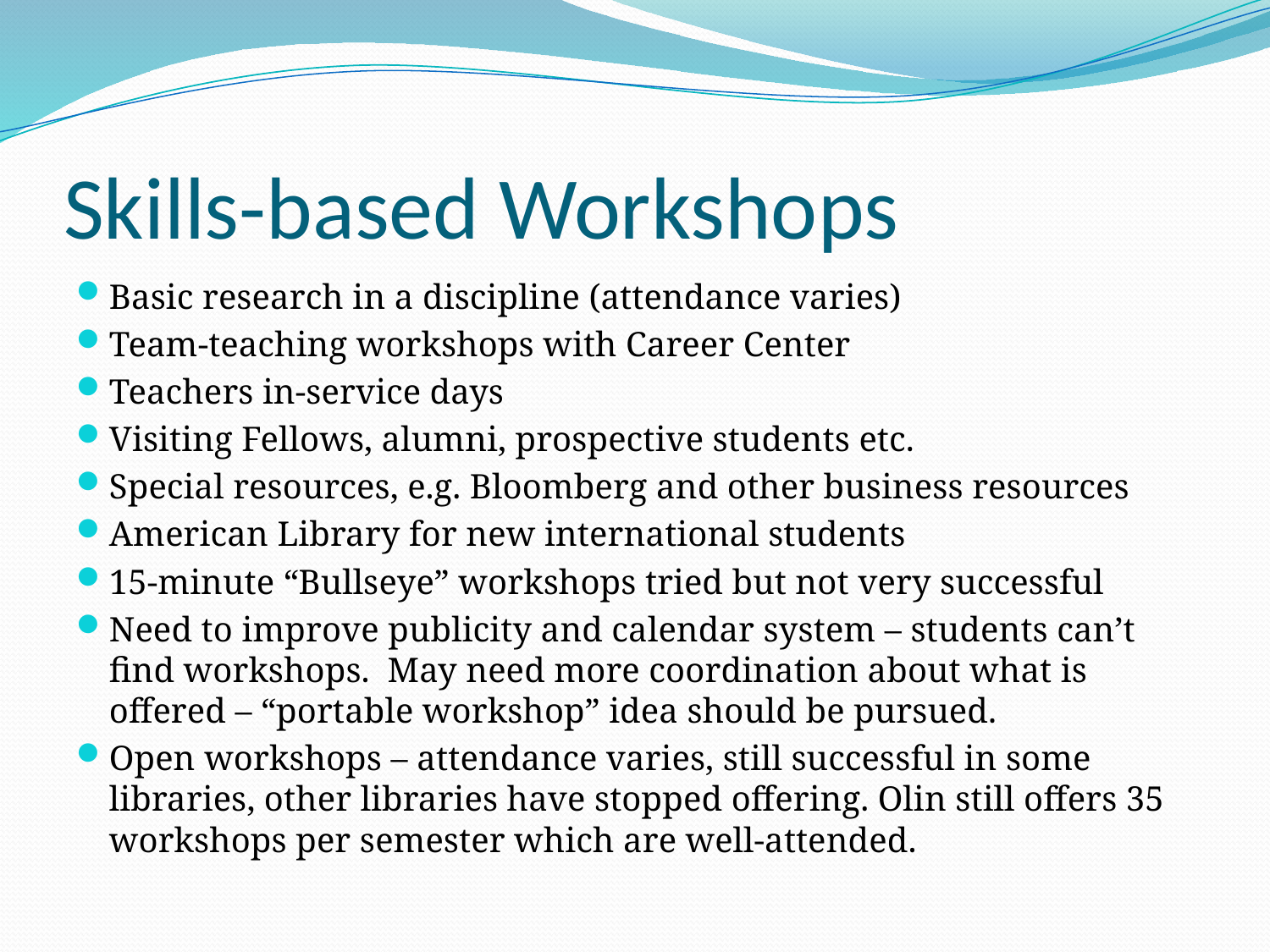

# Skills-based Workshops
Basic research in a discipline (attendance varies)
Team-teaching workshops with Career Center
Teachers in-service days
Visiting Fellows, alumni, prospective students etc.
Special resources, e.g. Bloomberg and other business resources
American Library for new international students
15-minute “Bullseye” workshops tried but not very successful
Need to improve publicity and calendar system – students can’t find workshops.  May need more coordination about what is offered – “portable workshop” idea should be pursued.
Open workshops – attendance varies, still successful in some libraries, other libraries have stopped offering. Olin still offers 35 workshops per semester which are well-attended.